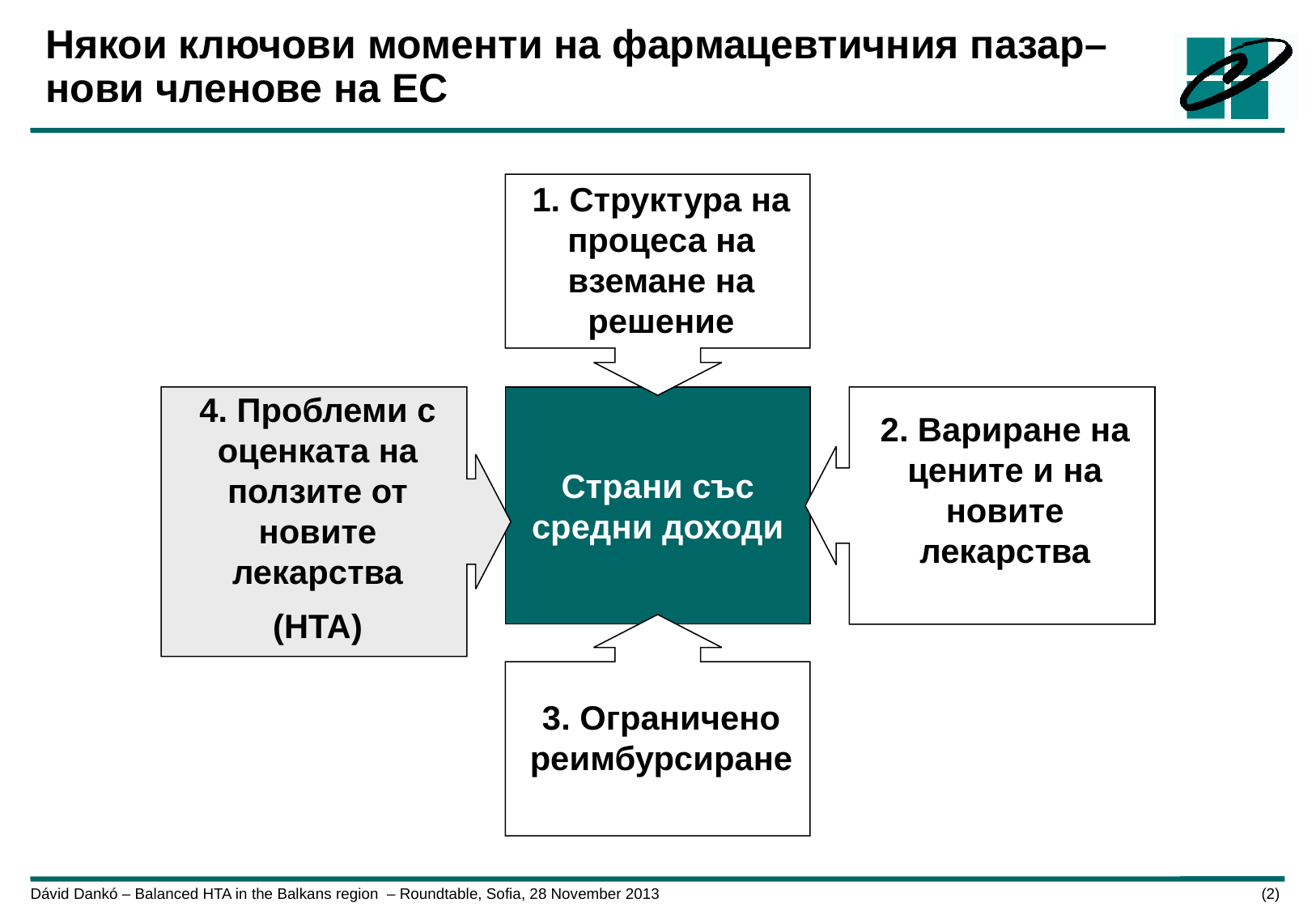

# Някои ключови моменти на фармацевтичния пазар– нови членове на ЕС

1. Структура на процеса на вземане на решение

4. Проблеми с оценката на ползите от новите лекарства
(HTA)
2. Вариране на цените и на новите лекарства
Страни със средни доходи

3. Ограничено реимбурсиране